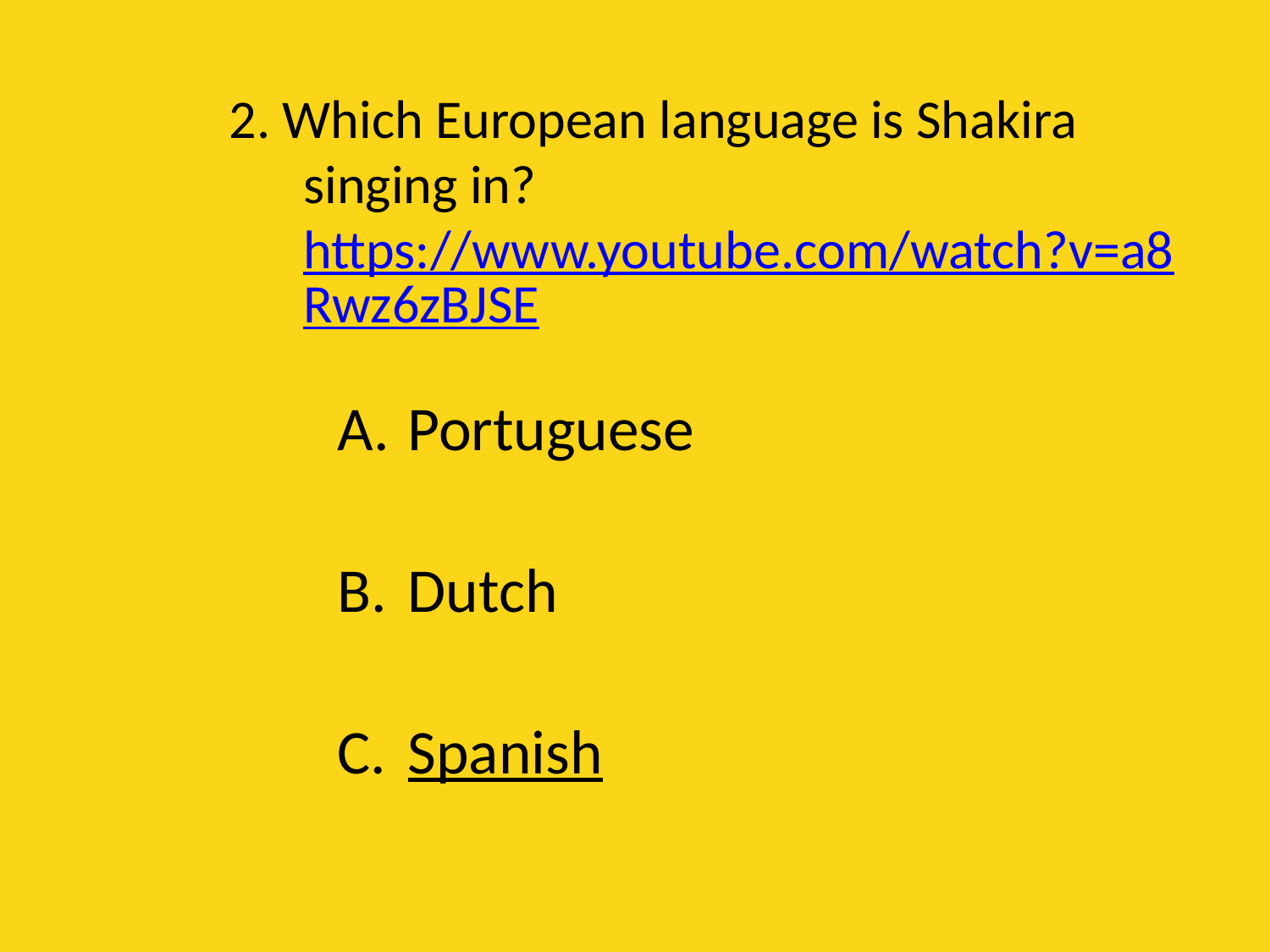

# 2. Which European language is Shakira singing in? https://www.youtube.com/watch?v=a8Rwz6zBJSE
Portuguese
Dutch
Spanish